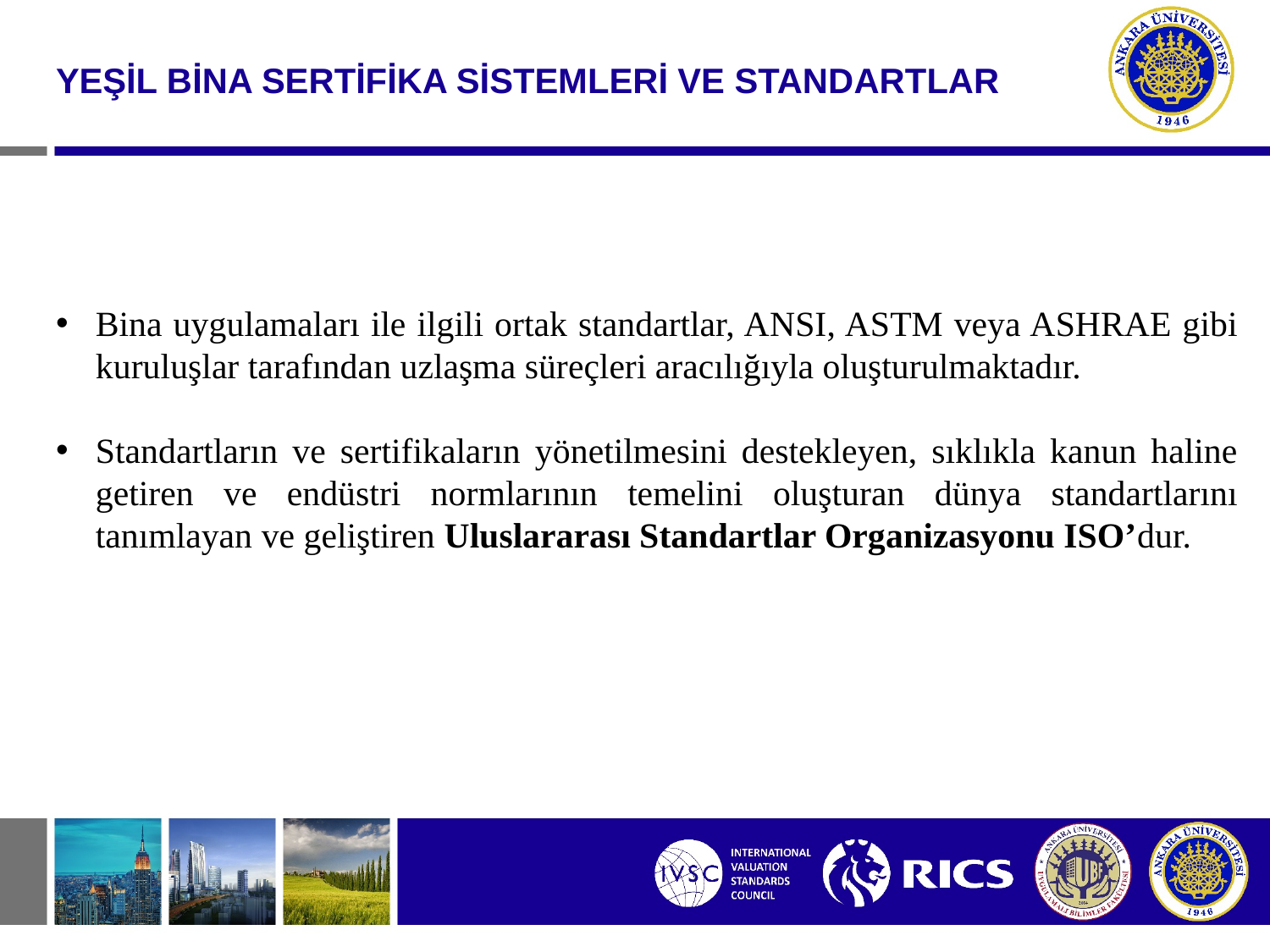

#
YEŞİL BİNA SERTİFİKA SİSTEMLERİ VE STANDARTLAR
Bina uygulamaları ile ilgili ortak standartlar, ANSI, ASTM veya ASHRAE gibi kuruluşlar tarafından uzlaşma süreçleri aracılığıyla oluşturulmaktadır.

Standartların ve sertifikaların yönetilmesini destekleyen, sıklıkla kanun haline getiren ve endüstri normlarının temelini oluşturan dünya standartlarını tanımlayan ve geliştiren Uluslararası Standartlar Organizasyonu ISO’dur.